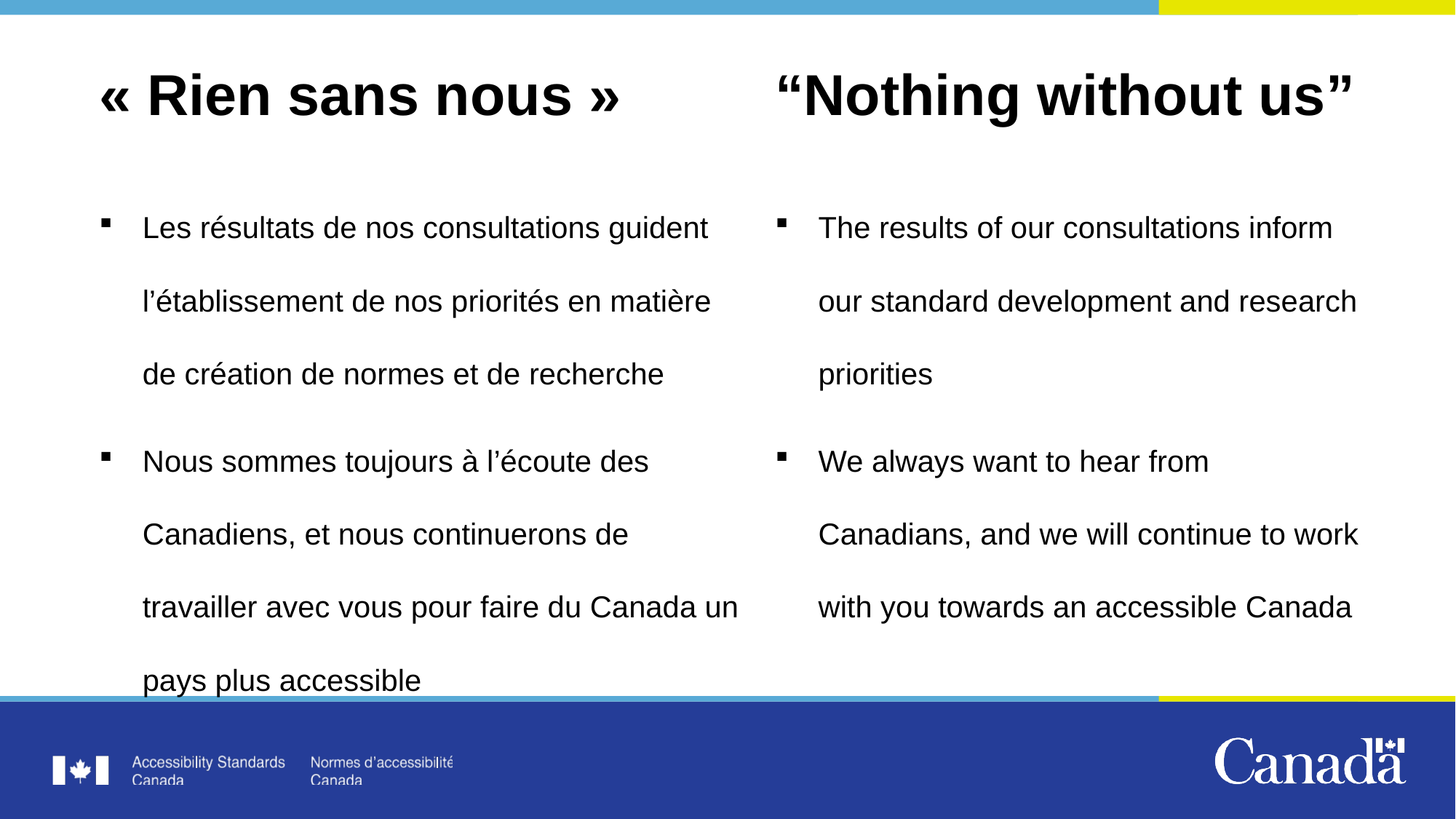

# « Rien sans nous »
“Nothing without us”
Les résultats de nos consultations guident l’établissement de nos priorités en matière de création de normes et de recherche
Nous sommes toujours à l’écoute des Canadiens, et nous continuerons de travailler avec vous pour faire du Canada un pays plus accessible
The results of our consultations inform our standard development and research priorities
We always want to hear from Canadians, and we will continue to work with you towards an accessible Canada